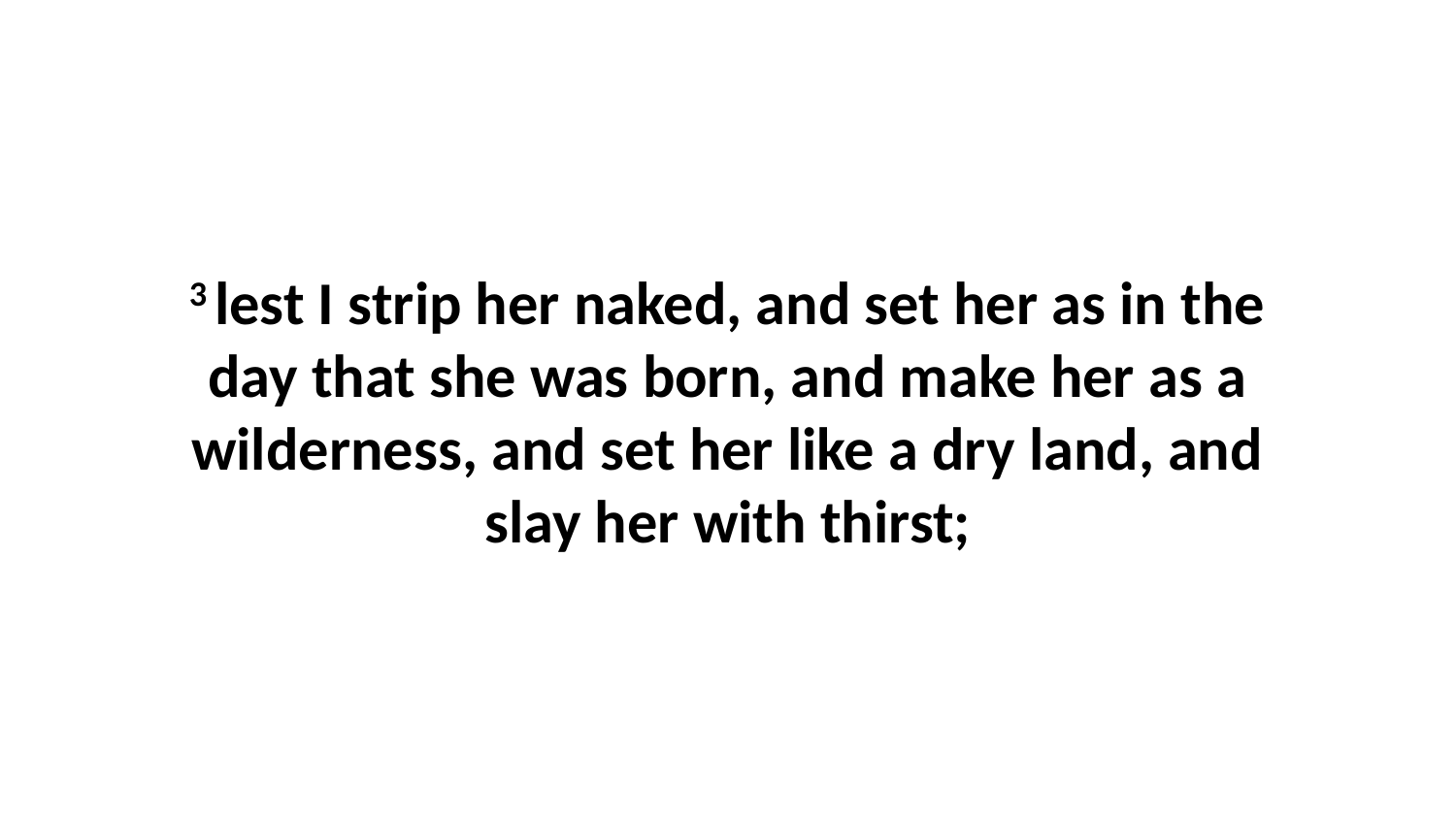

3 lest I strip her naked, and set her as in the day that she was born, and make her as a wilderness, and set her like a dry land, and slay her with thirst;